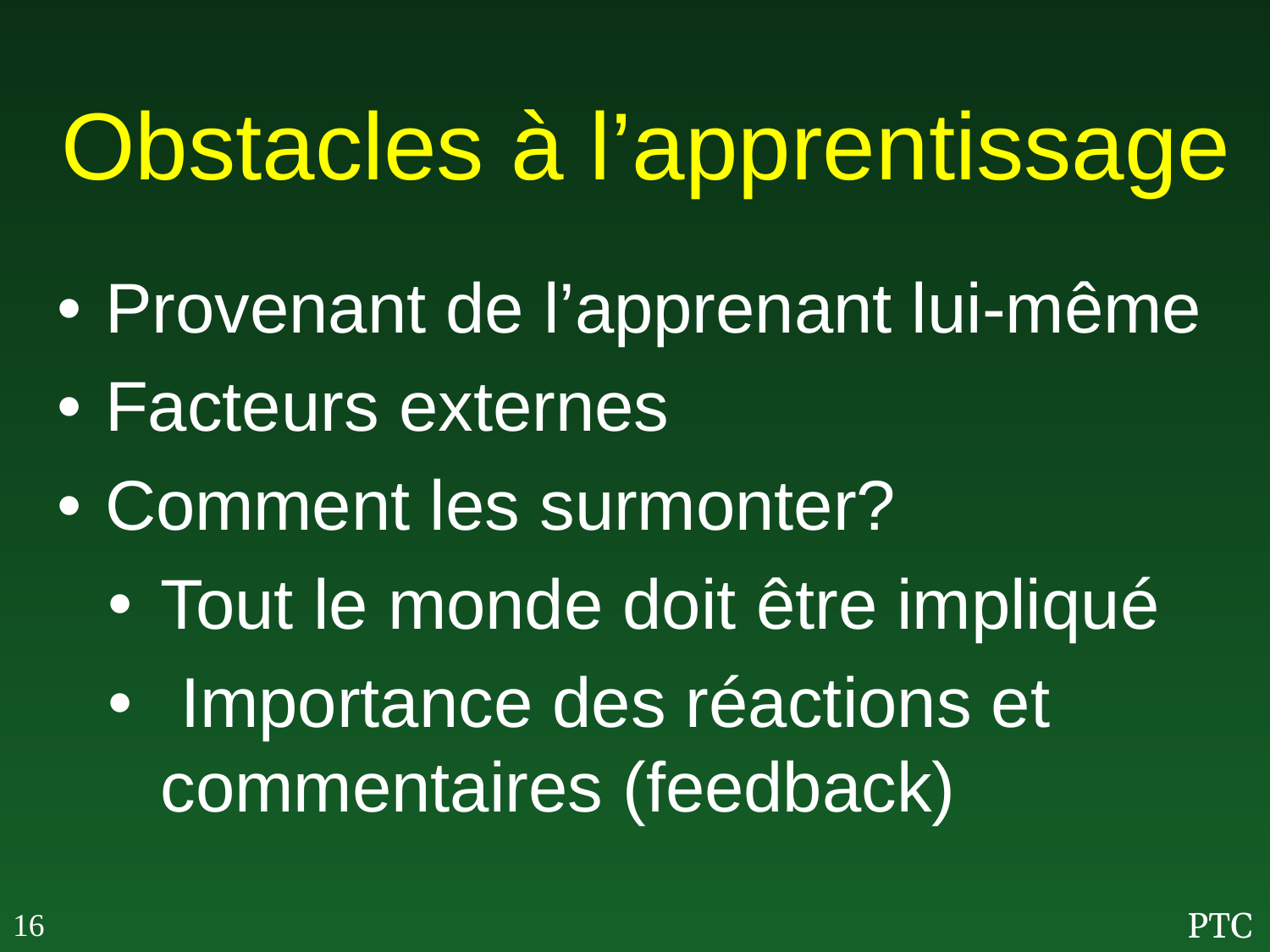

# Obstacles à l’apprentissage
Provenant de l’apprenant lui-même
Facteurs externes
Comment les surmonter?
Tout le monde doit être impliqué
 Importance des réactions et commentaires (feedback)
16